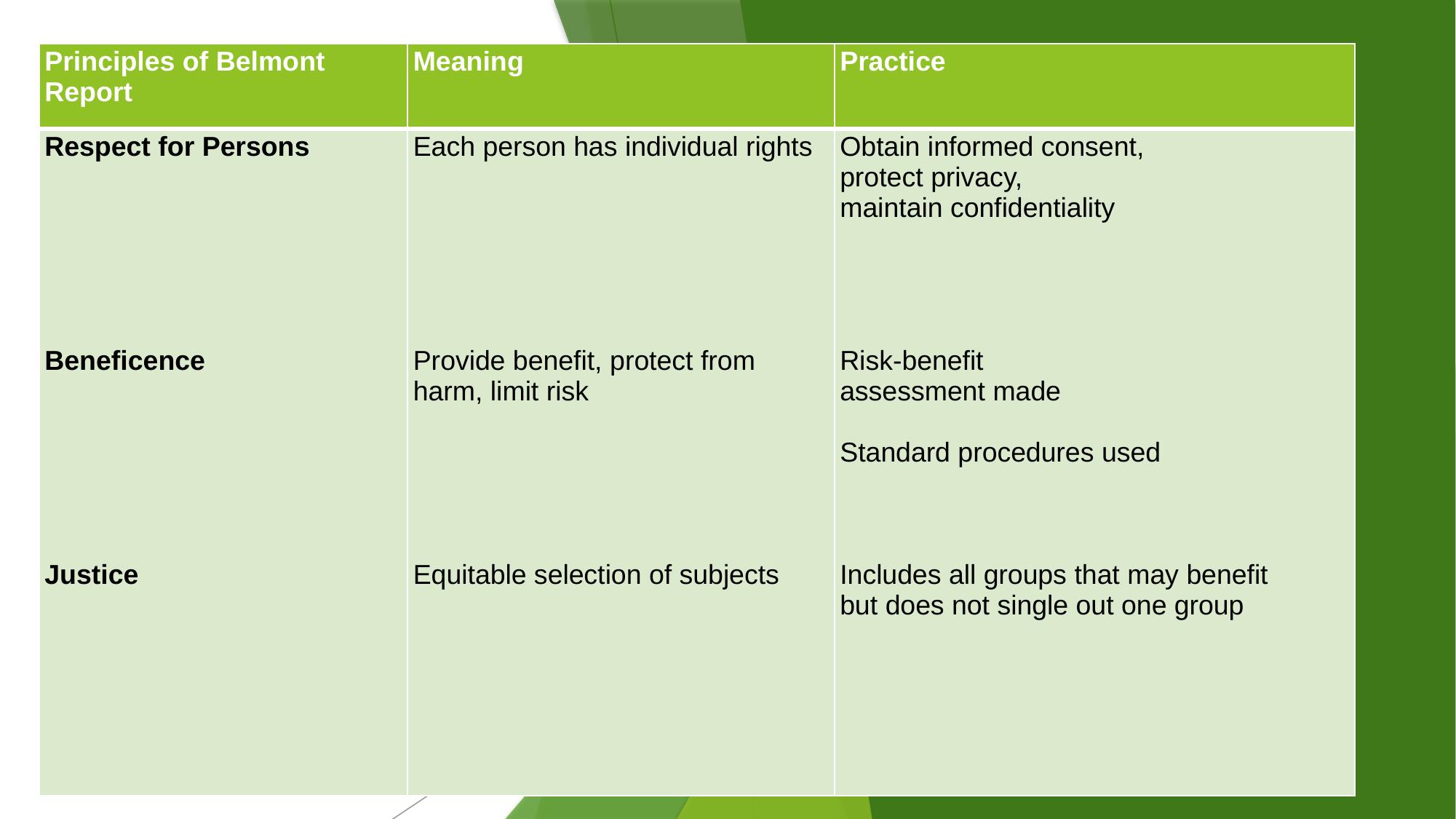

| Principles of Belmont Report | Meaning | Practice |
| --- | --- | --- |
| Respect for Persons Beneficence Justice | Each person has individual rights Provide benefit, protect from harm, limit risk Equitable selection of subjects | Obtain informed consent, protect privacy, maintain confidentiality Risk-benefit assessment made Standard procedures used Includes all groups that may benefit but does not single out one group |
#